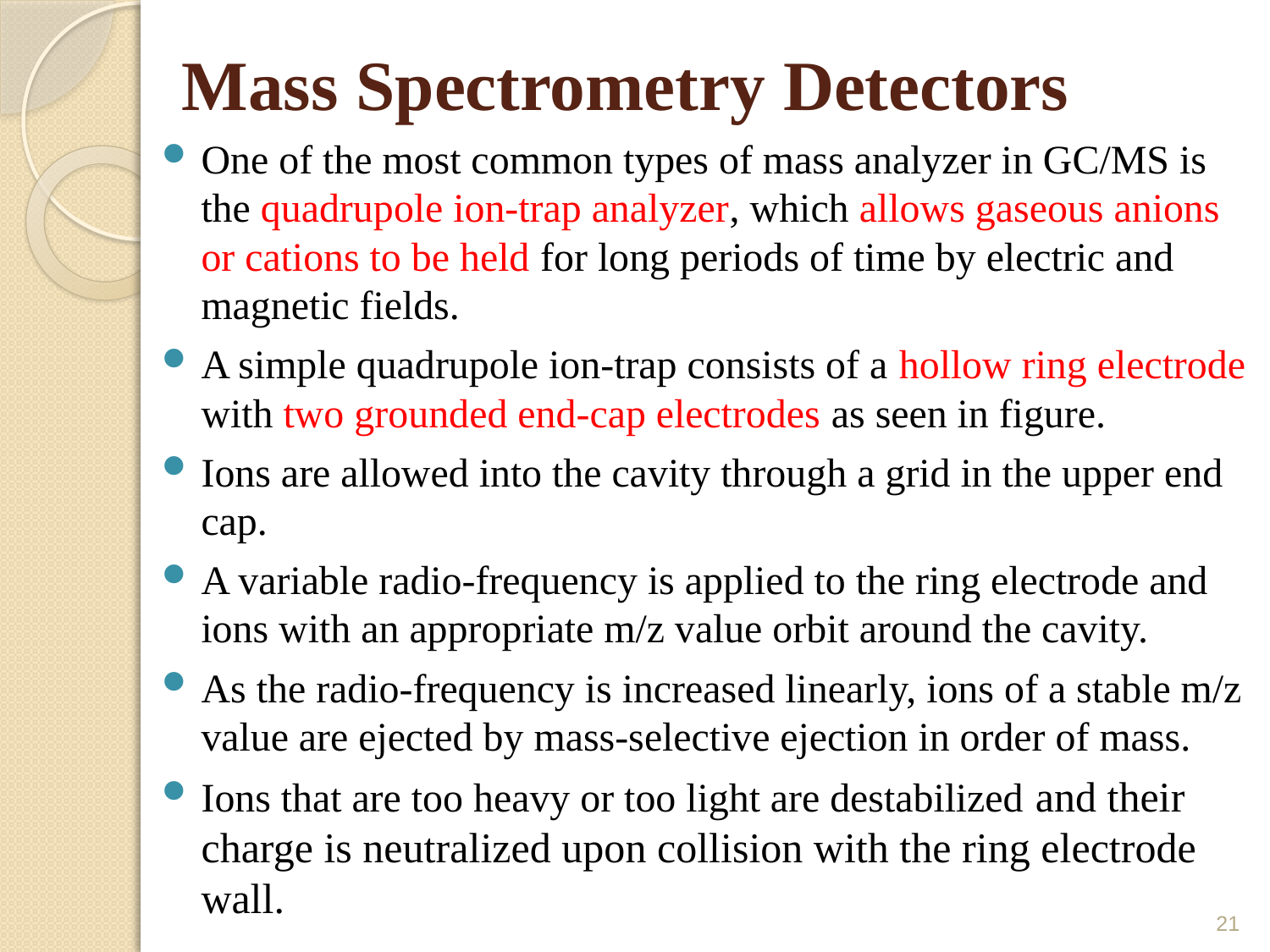

# Mass Spectrometry Detectors
One of the most common types of mass analyzer in GC/MS is the quadrupole ion-trap analyzer, which allows gaseous anions or cations to be held for long periods of time by electric and magnetic fields.
A simple quadrupole ion-trap consists of a hollow ring electrode with two grounded end-cap electrodes as seen in figure.
Ions are allowed into the cavity through a grid in the upper end cap.
A variable radio-frequency is applied to the ring electrode and ions with an appropriate m/z value orbit around the cavity.
As the radio-frequency is increased linearly, ions of a stable m/z value are ejected by mass-selective ejection in order of mass.
Ions that are too heavy or too light are destabilized and their charge is neutralized upon collision with the ring electrode wall.

21